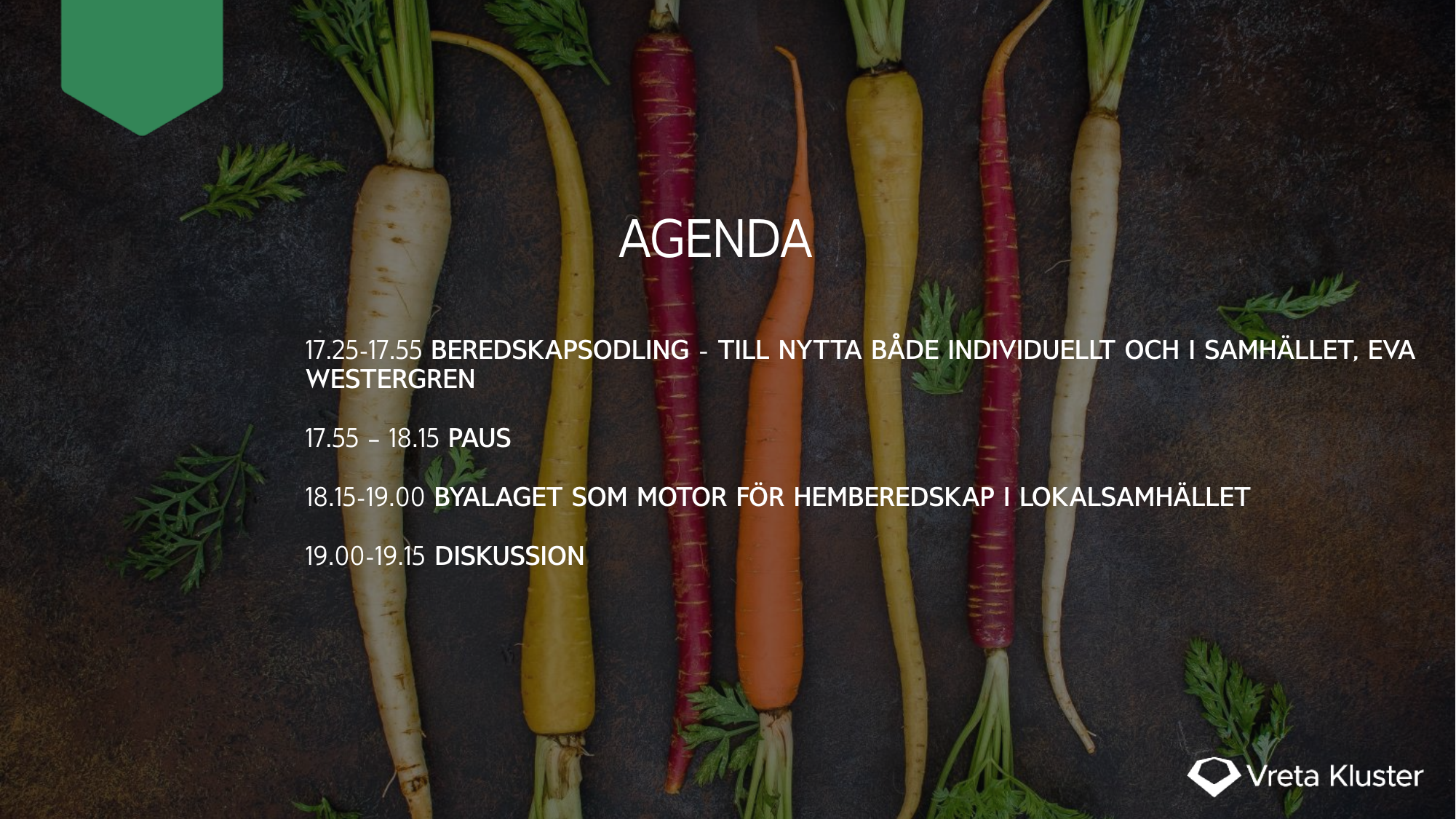

Agenda
# 17.25-17.55 Beredskapsodling - till nytta både individuellt och i samhället, Eva westergren 17.55 – 18.15 Paus 18.15-19.00 Byalaget som motor för hemberedskap i lokalsamhället 19.00-19.15 Diskussion